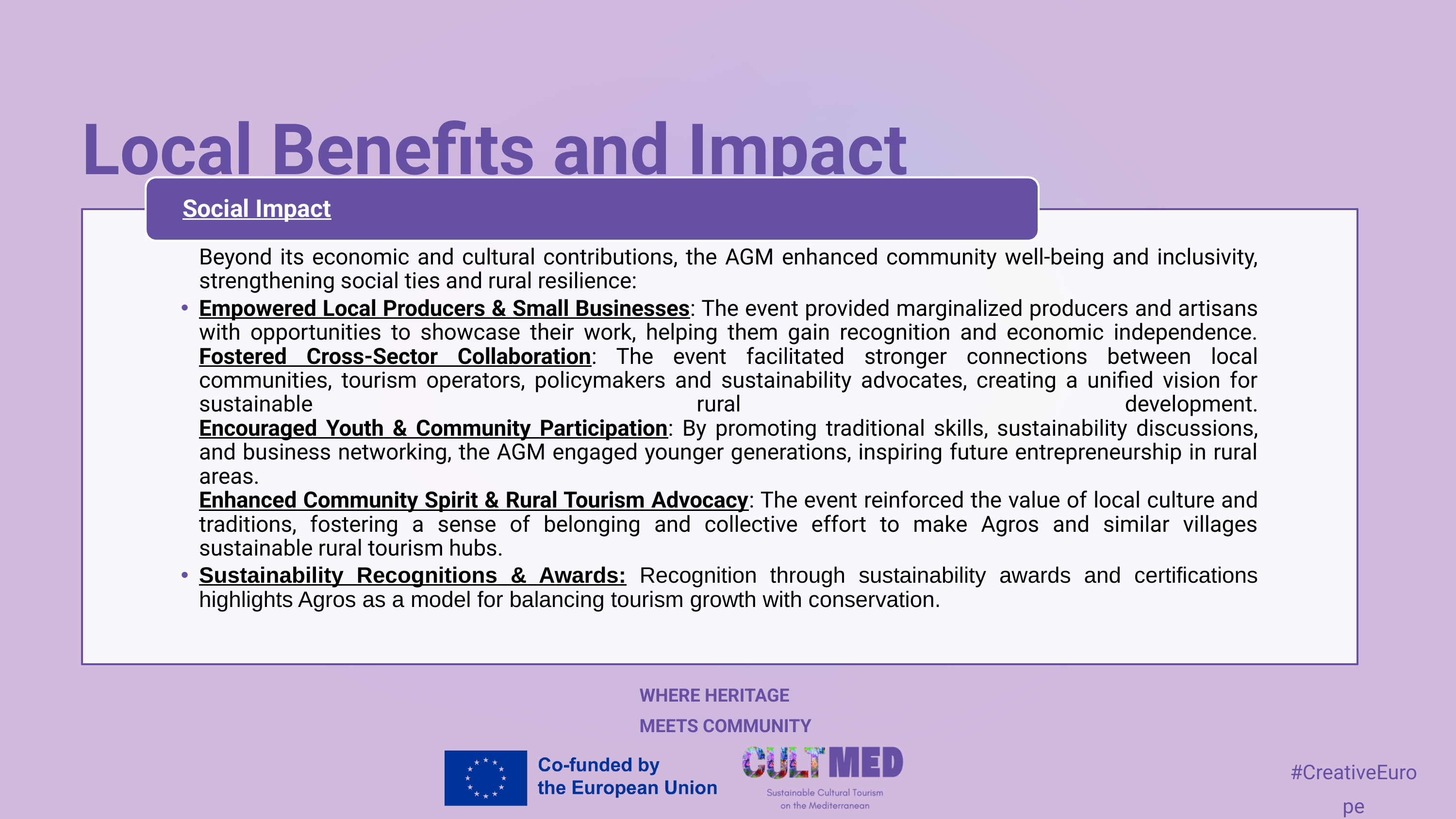

Local Benefits and Impact

Social Impact

	Beyond its economic and cultural contributions, the AGM enhanced community well-being and inclusivity, strengthening social ties and rural resilience:
Empowered Local Producers & Small Businesses: The event provided marginalized producers and artisans with opportunities to showcase their work, helping them gain recognition and economic independence.
Fostered Cross-Sector Collaboration: The event facilitated stronger connections between local communities, tourism operators, policymakers and sustainability advocates, creating a unified vision for sustainable rural development.
Encouraged Youth & Community Participation: By promoting traditional skills, sustainability discussions, and business networking, the AGM engaged younger generations, inspiring future entrepreneurship in rural areas.
Enhanced Community Spirit & Rural Tourism Advocacy: The event reinforced the value of local culture and traditions, fostering a sense of belonging and collective effort to make Agros and similar villages sustainable rural tourism hubs.
Sustainability Recognitions & Awards: Recognition through sustainability awards and certifications highlights Agros as a model for balancing tourism growth with conservation.

WHERE HERITAGE
MEETS COMMUNITY

#CreativeEurope